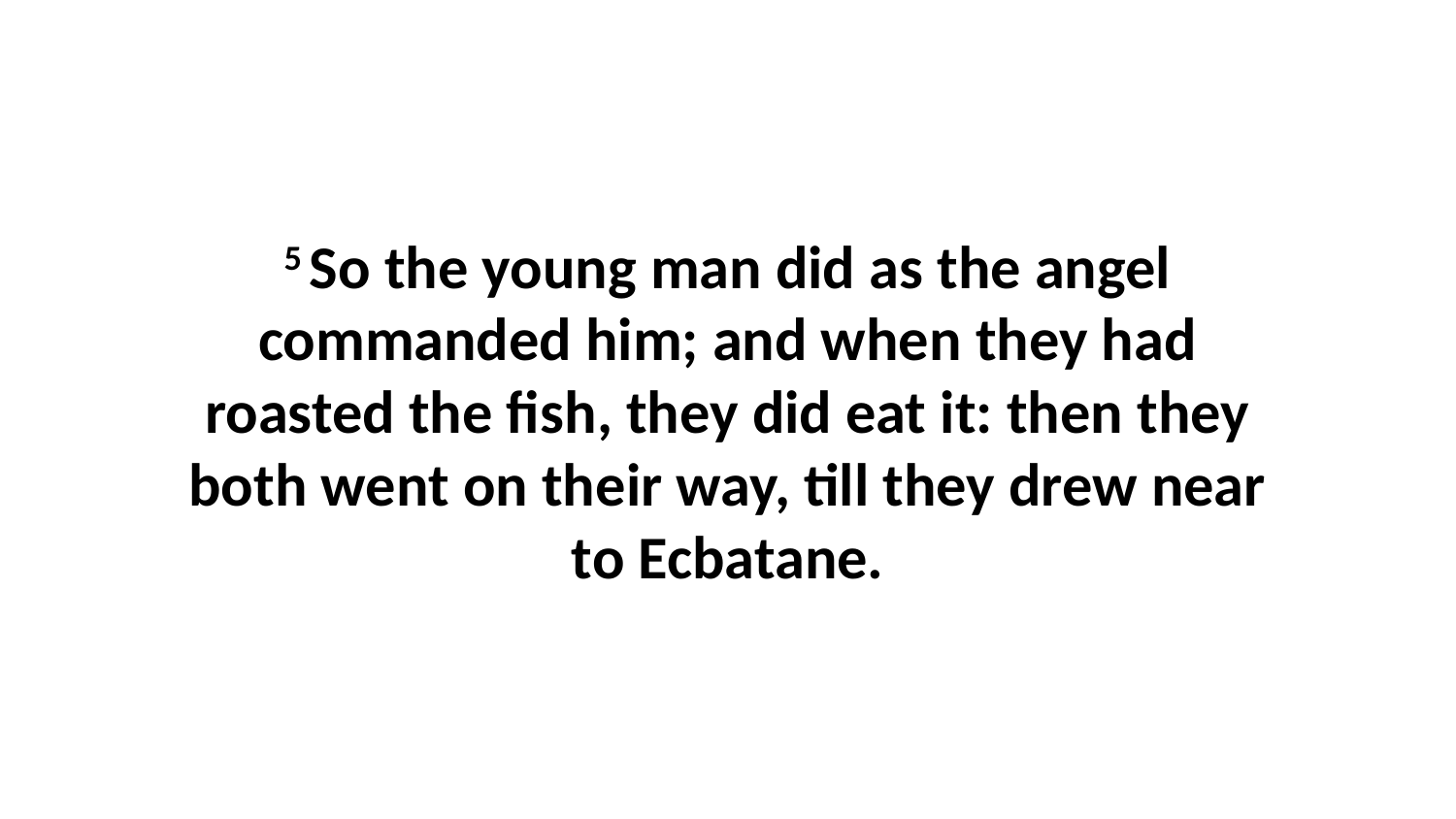

5 So the young man did as the angel commanded him; and when they had roasted the fish, they did eat it: then they both went on their way, till they drew near to Ecbatane.